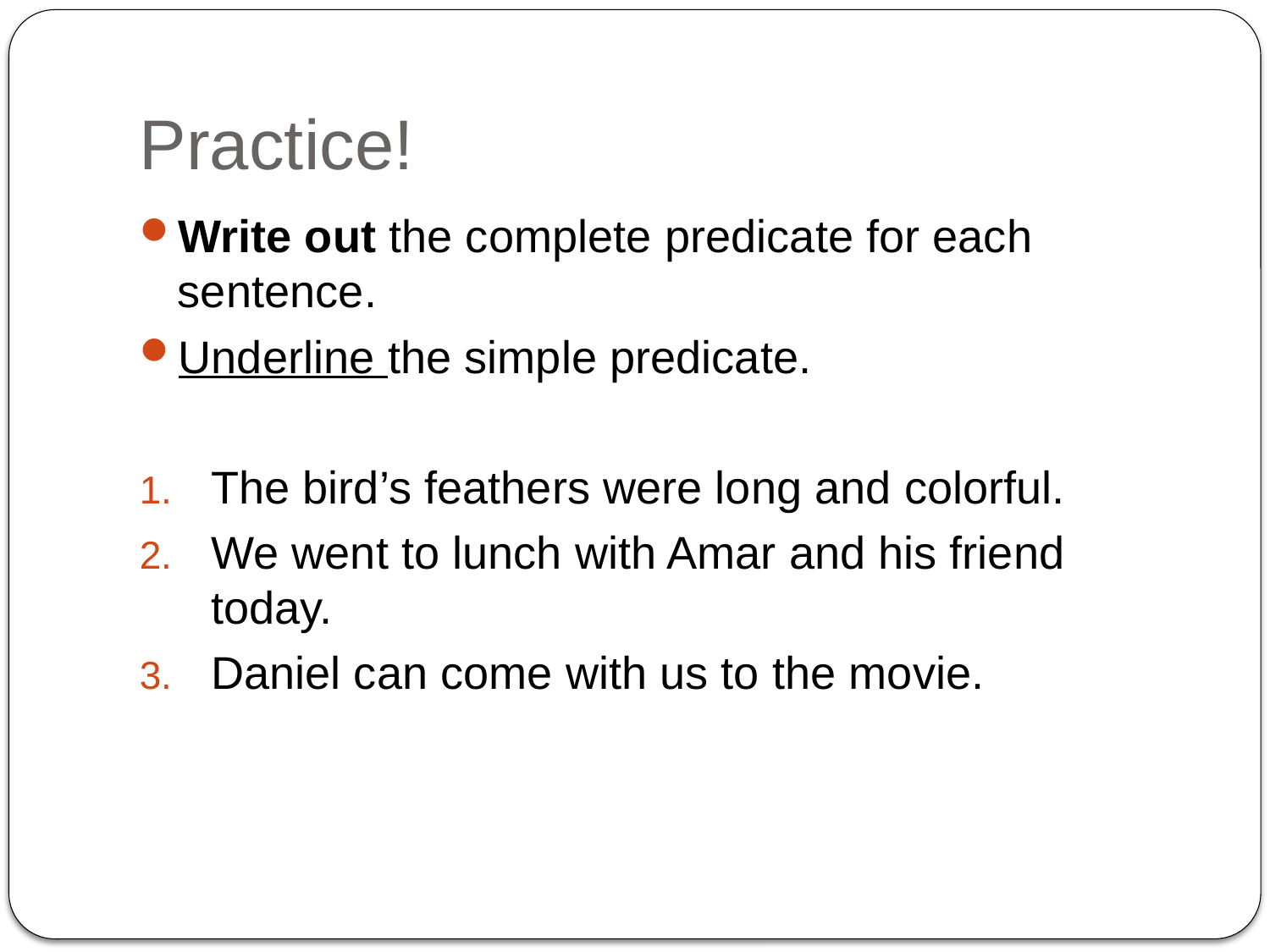

# Practice!
Write out the complete predicate for each sentence.
Underline the simple predicate.

The bird’s feathers were long and colorful.
We went to lunch with Amar and his friend today.
Daniel can come with us to the movie.